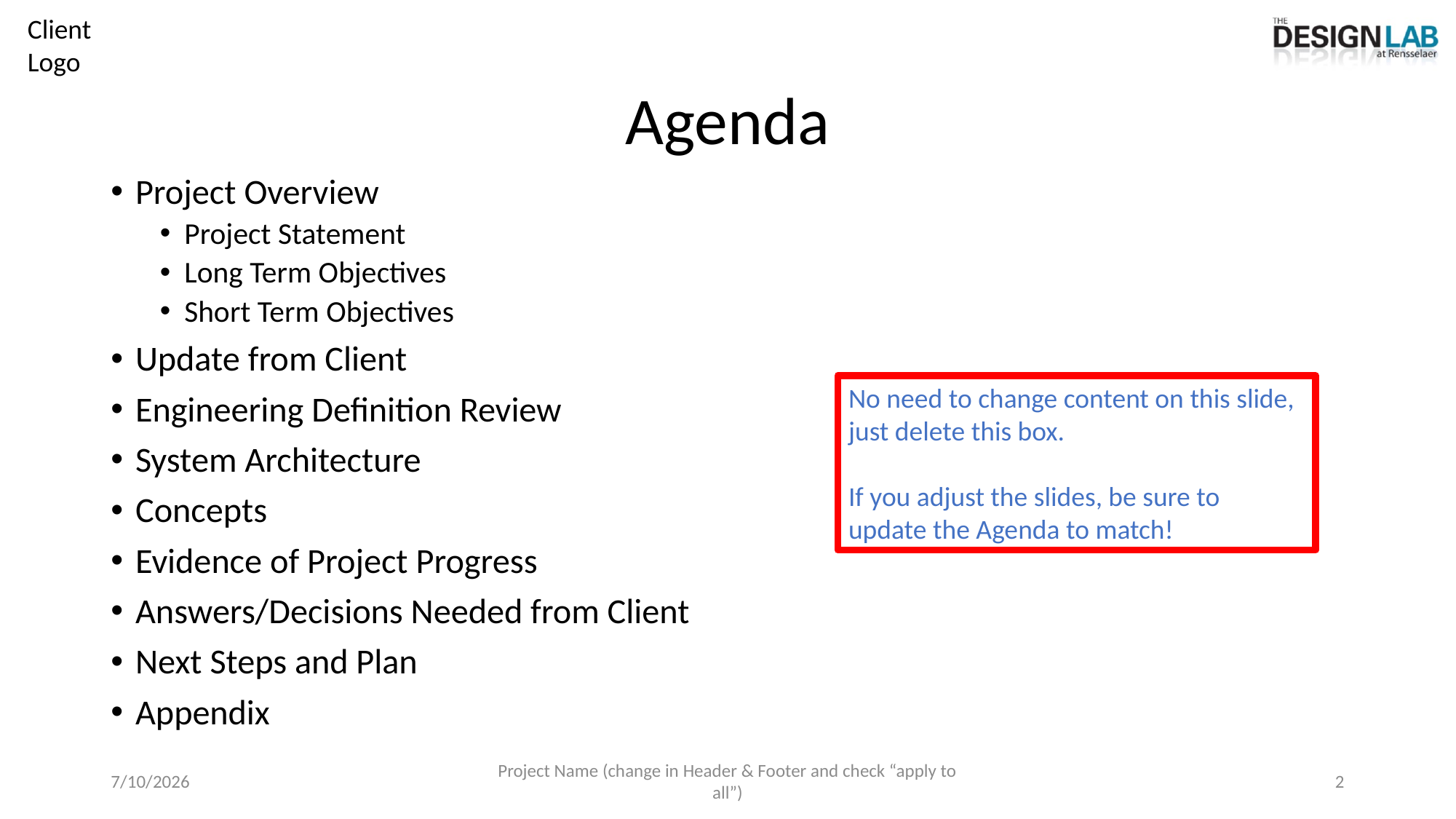

# Agenda
Project Overview
Project Statement
Long Term Objectives
Short Term Objectives
Update from Client
Engineering Definition Review
System Architecture
Concepts
Evidence of Project Progress
Answers/Decisions Needed from Client
Next Steps and Plan
Appendix

No need to change content on this slide, just delete this box.

If you adjust the slides, be sure to update the Agenda to match!
7/10/2026
Project Name (change in Header & Footer and check “apply to all”)
2